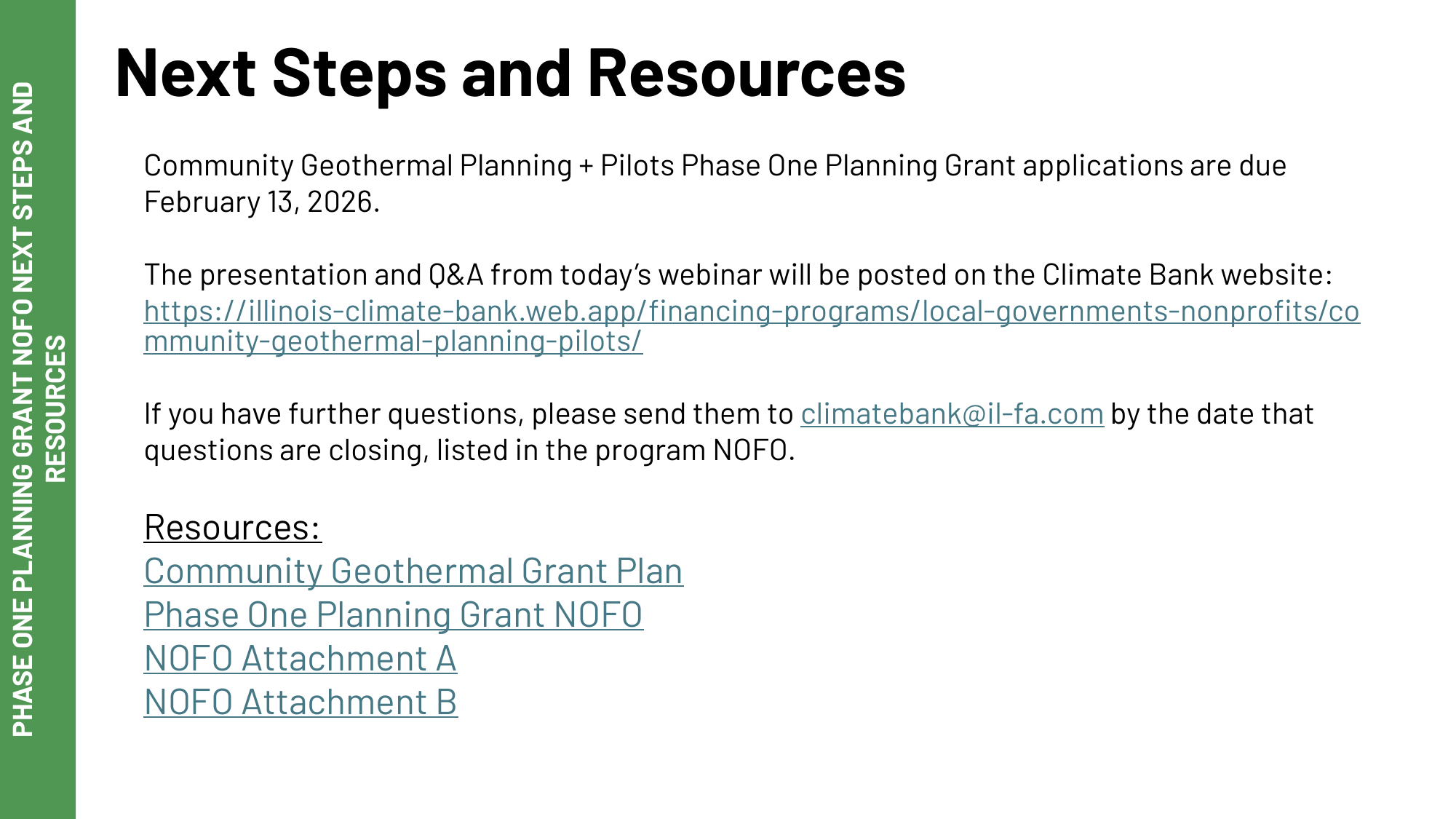

PHASE ONE PLANNING GRANT NOFO NEXT STEPS AND RESOURCES
Next Steps and Resources
Community Geothermal Planning + Pilots Phase One Planning Grant applications are due February 13, 2026.

The presentation and Q&A from today’s webinar will be posted on the Climate Bank website: https://illinois-climate-bank.web.app/financing-programs/local-governments-nonprofits/community-geothermal-planning-pilots/

If you have further questions, please send them to climatebank@il-fa.com by the date that questions are closing, listed in the program NOFO.

Resources:
Community Geothermal Grant Plan
Phase One Planning Grant NOFO
NOFO Attachment A
NOFO Attachment B